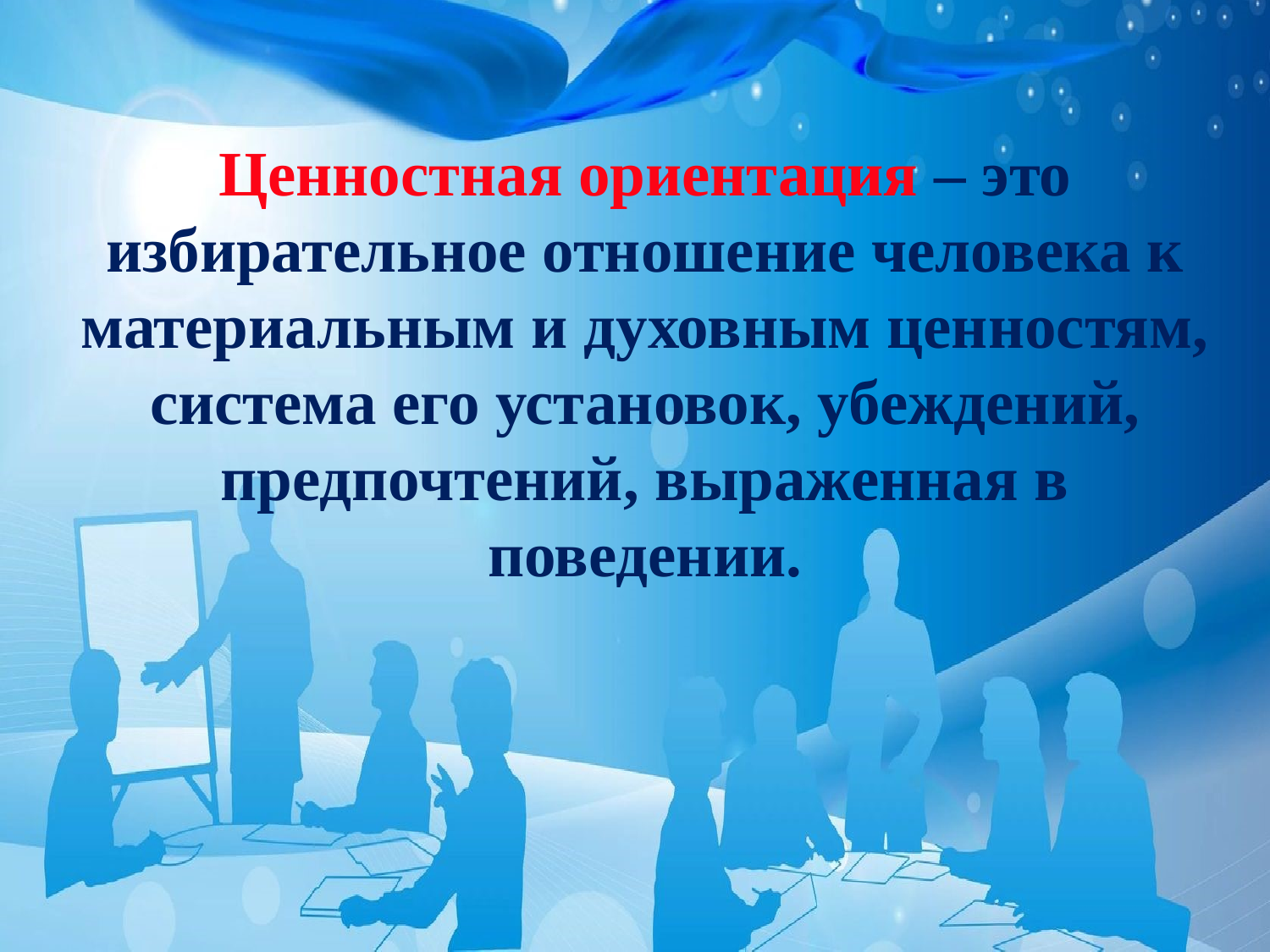

Ценностная ориентация – это избирательное отношение человека к материальным и духовным ценностям, система его установок, убеждений, предпочтений, выраженная в поведении.